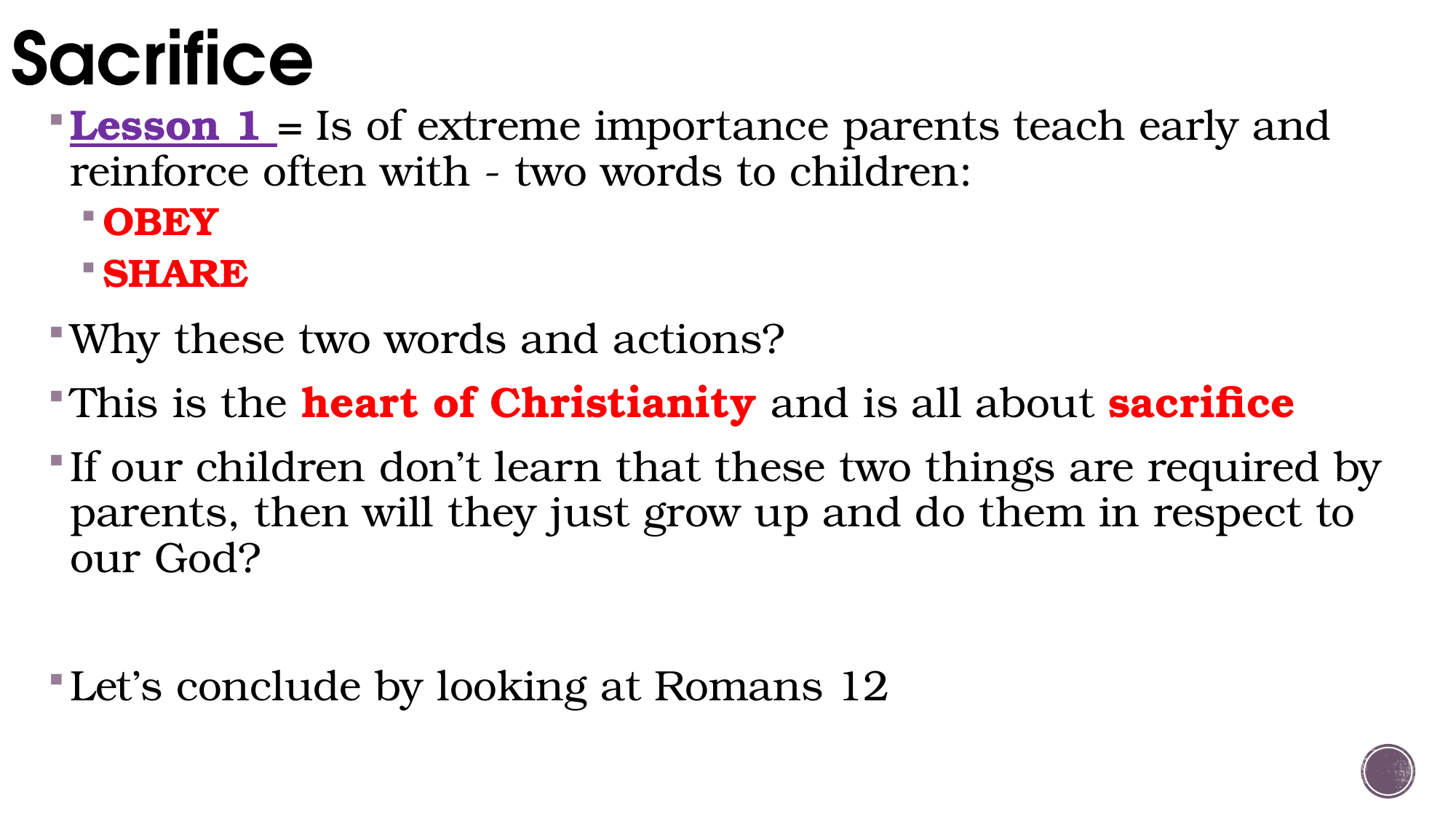

# Sacrifice
Lesson 1 = Is of extreme importance parents teach early and reinforce often with - two words to children:
OBEY
SHARE
Why these two words and actions?
This is the heart of Christianity and is all about sacrifice
If our children don’t learn that these two things are required by parents, then will they just grow up and do them in respect to our God?

Let’s conclude by looking at Romans 12